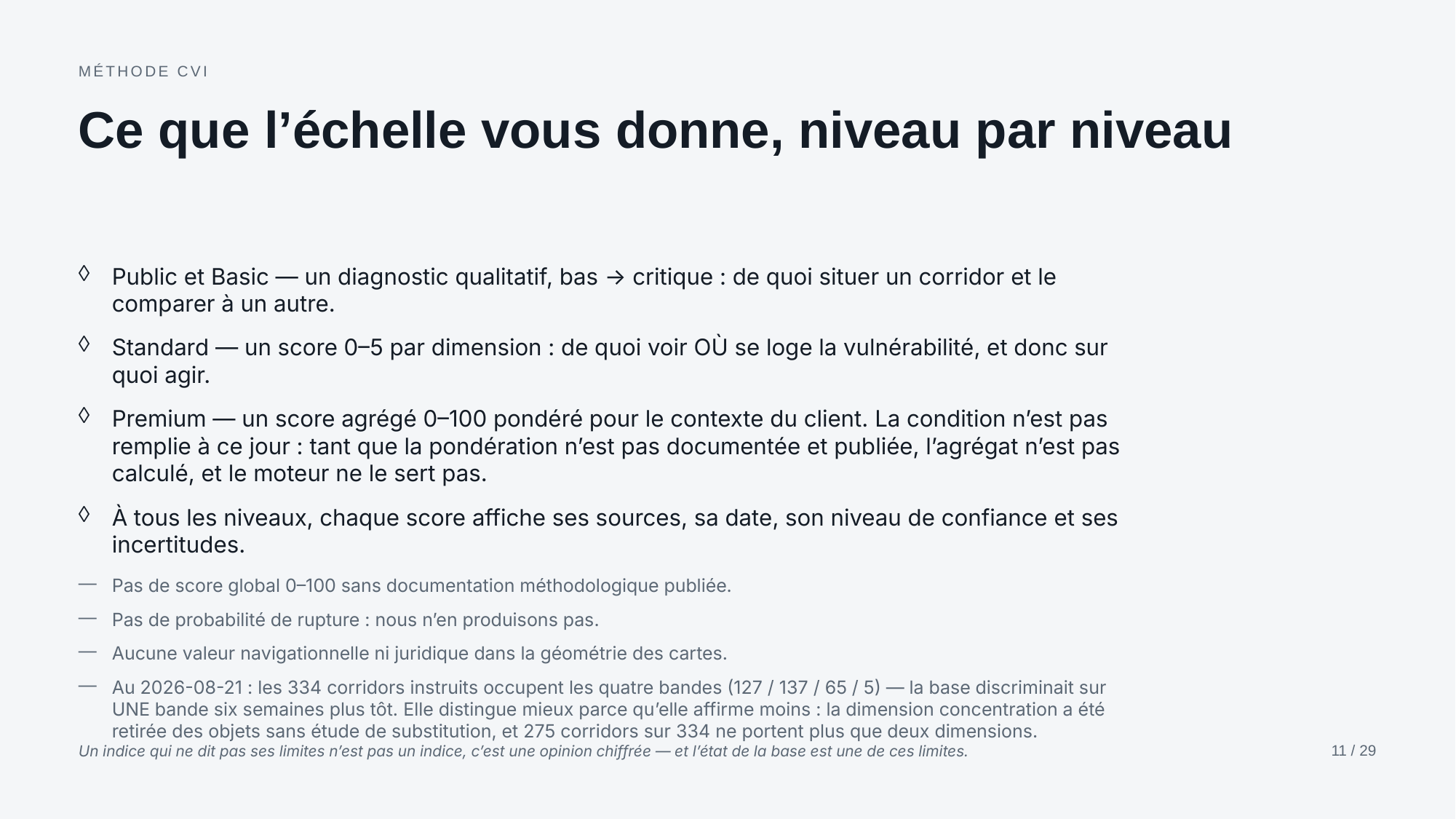

MÉTHODE CVI
Ce que l’échelle vous donne, niveau par niveau
Public et Basic — un diagnostic qualitatif, bas → critique : de quoi situer un corridor et le comparer à un autre.
Standard — un score 0–5 par dimension : de quoi voir OÙ se loge la vulnérabilité, et donc sur quoi agir.
Premium — un score agrégé 0–100 pondéré pour le contexte du client. La condition n’est pas remplie à ce jour : tant que la pondération n’est pas documentée et publiée, l’agrégat n’est pas calculé, et le moteur ne le sert pas.
À tous les niveaux, chaque score affiche ses sources, sa date, son niveau de confiance et ses incertitudes.
Pas de score global 0–100 sans documentation méthodologique publiée.
Pas de probabilité de rupture : nous n’en produisons pas.
Aucune valeur navigationnelle ni juridique dans la géométrie des cartes.
Au 2026-08-21 : les 334 corridors instruits occupent les quatre bandes (127 / 137 / 65 / 5) — la base discriminait sur UNE bande six semaines plus tôt. Elle distingue mieux parce qu’elle affirme moins : la dimension concentration a été retirée des objets sans étude de substitution, et 275 corridors sur 334 ne portent plus que deux dimensions.
Un indice qui ne dit pas ses limites n’est pas un indice, c’est une opinion chiffrée — et l’état de la base est une de ces limites.
11 / 29